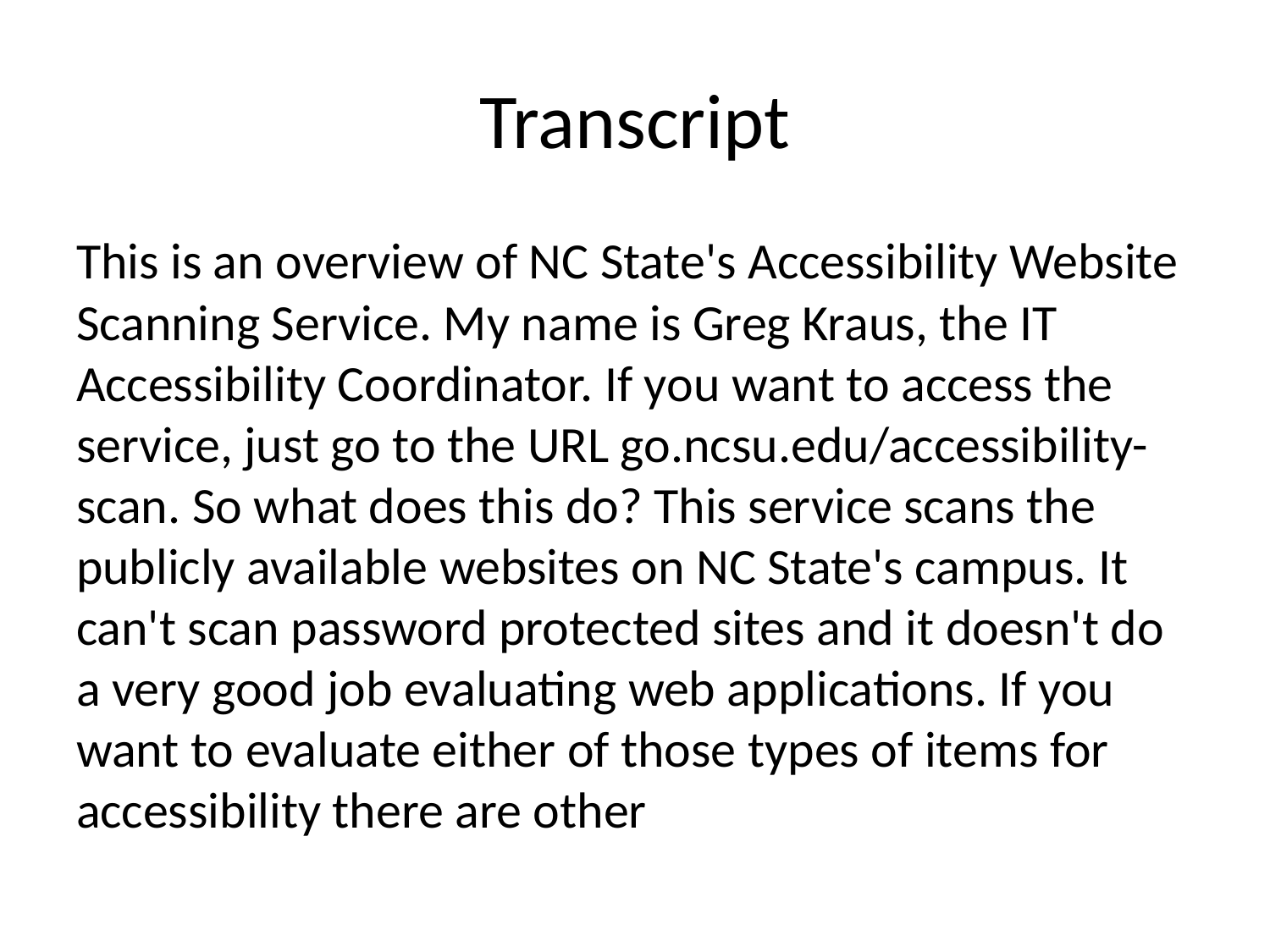

# Transcript
This is an overview of NC State's Accessibility Website Scanning Service. My name is Greg Kraus, the IT Accessibility Coordinator. If you want to access the service, just go to the URL go.ncsu.edu/accessibility-scan. So what does this do? This service scans the publicly available websites on NC State's campus. It can't scan password protected sites and it doesn't do a very good job evaluating web applications. If you want to evaluate either of those types of items for accessibility there are other